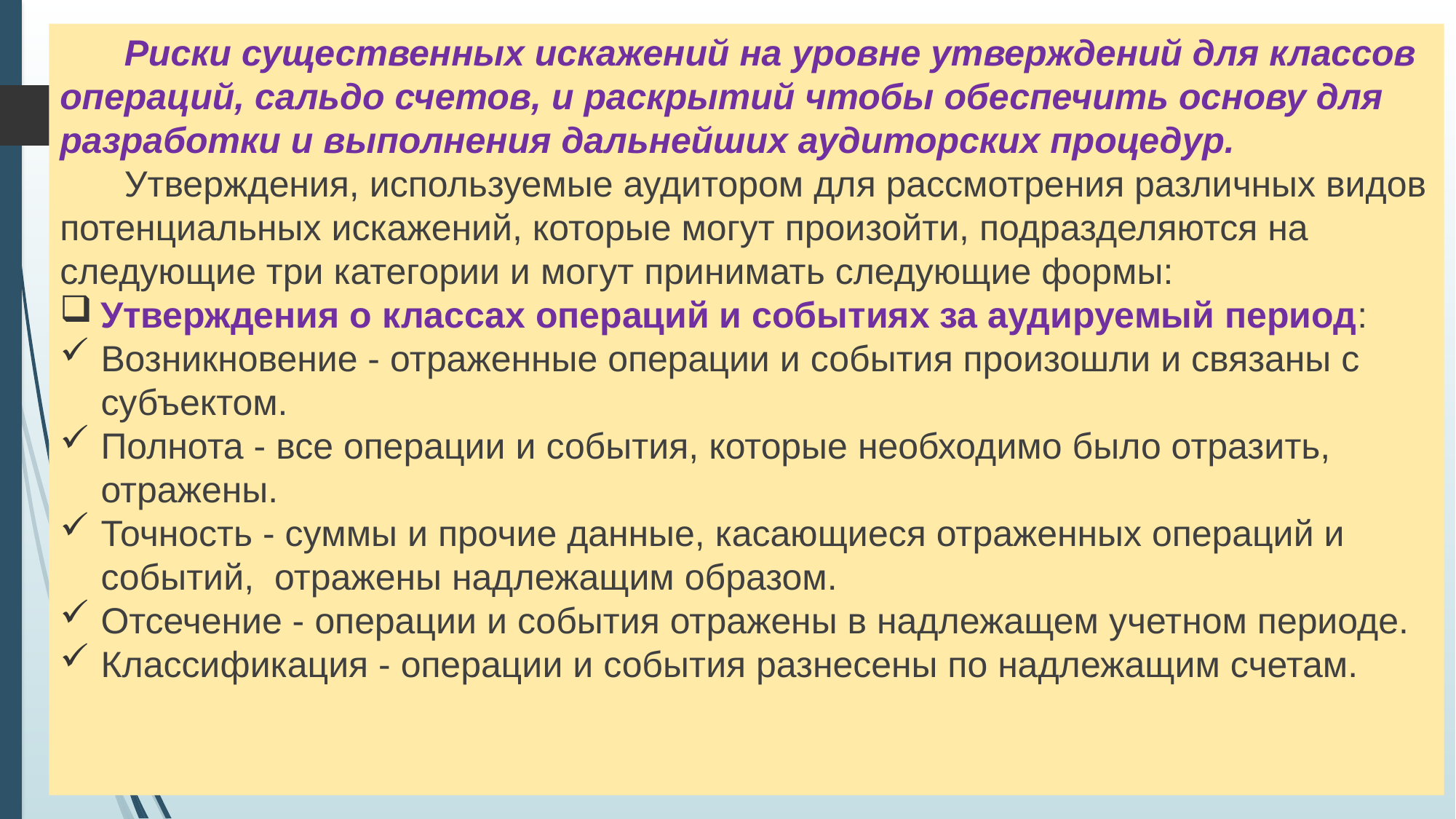

Риски существенных искажений на уровне утверждений для классов операций, сальдо счетов, и раскрытий чтобы обеспечить основу для разработки и выполнения дальнейших аудиторских процедур.
Утверждения, используемые аудитором для рассмотрения различных видов потенциальных искажений, которые могут произойти, подразделяются на следующие три категории и могут принимать следующие формы:
Утверждения о классах операций и событиях за аудируемый период:
Возникновение - отраженные операции и события произошли и связаны с субъектом.
Полнота - все операции и события, которые необходимо было отразить, отражены.
Точность - суммы и прочие данные, касающиеся отраженных операций и событий,  отражены надлежащим образом.
Отсечение - операции и события отражены в надлежащем учетном периоде.
Классификация - операции и события разнесены по надлежащим счетам.